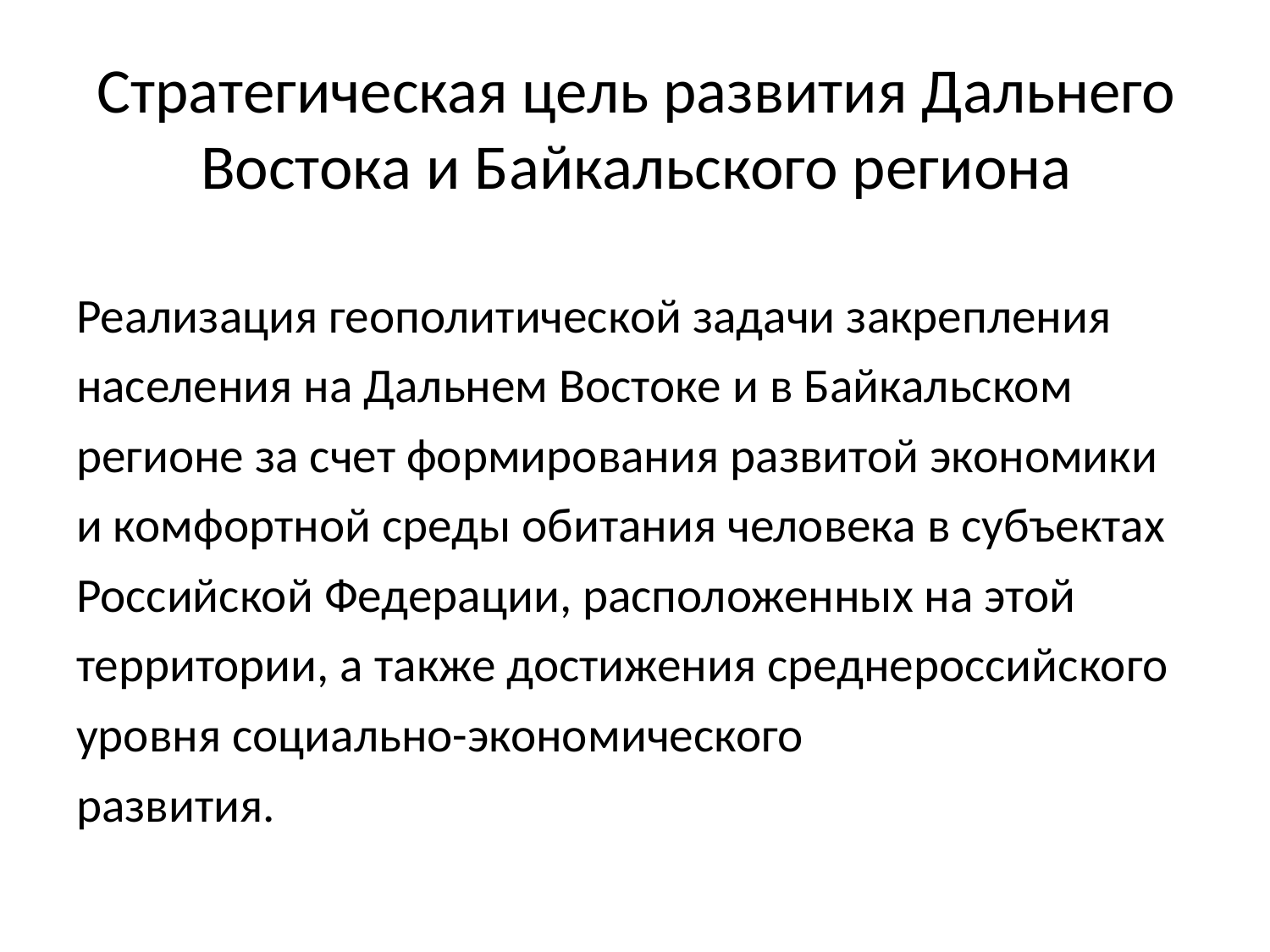

# Стратегическая цель развития Дальнего Востока и Байкальского региона
Реализация геополитической задачи закрепления населения на Дальнем Востоке и в Байкальском регионе за счет формирования развитой экономики и комфортной среды обитания человека в субъектах Российской Федерации, расположенных на этой
территории, а также достижения среднероссийского уровня социально-экономического
развития.